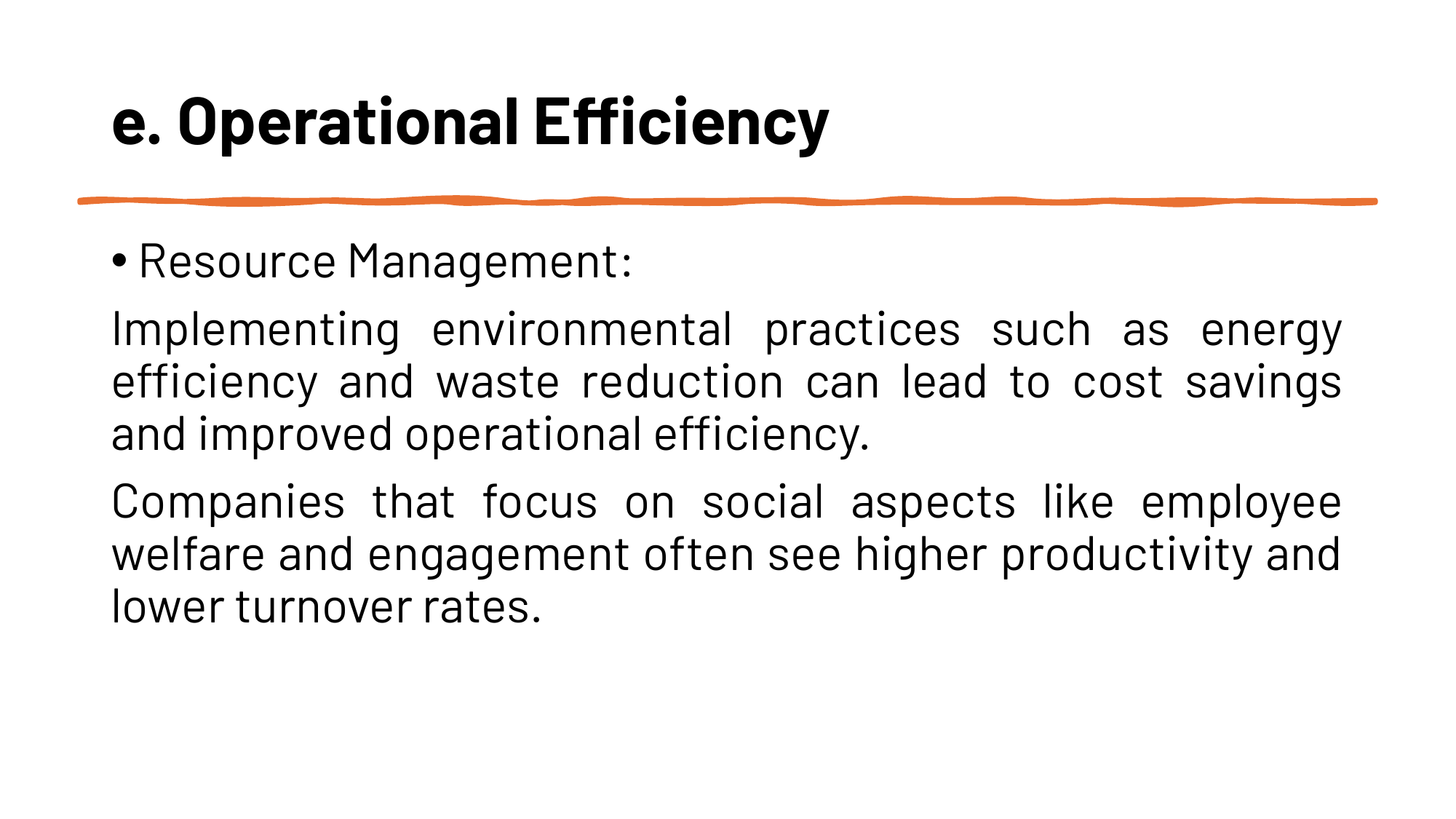

# e. Operational Efficiency

Resource Management:
Implementing environmental practices such as energy efficiency and waste reduction can lead to cost savings and improved operational efficiency.
Companies that focus on social aspects like employee welfare and engagement often see higher productivity and lower turnover rates.